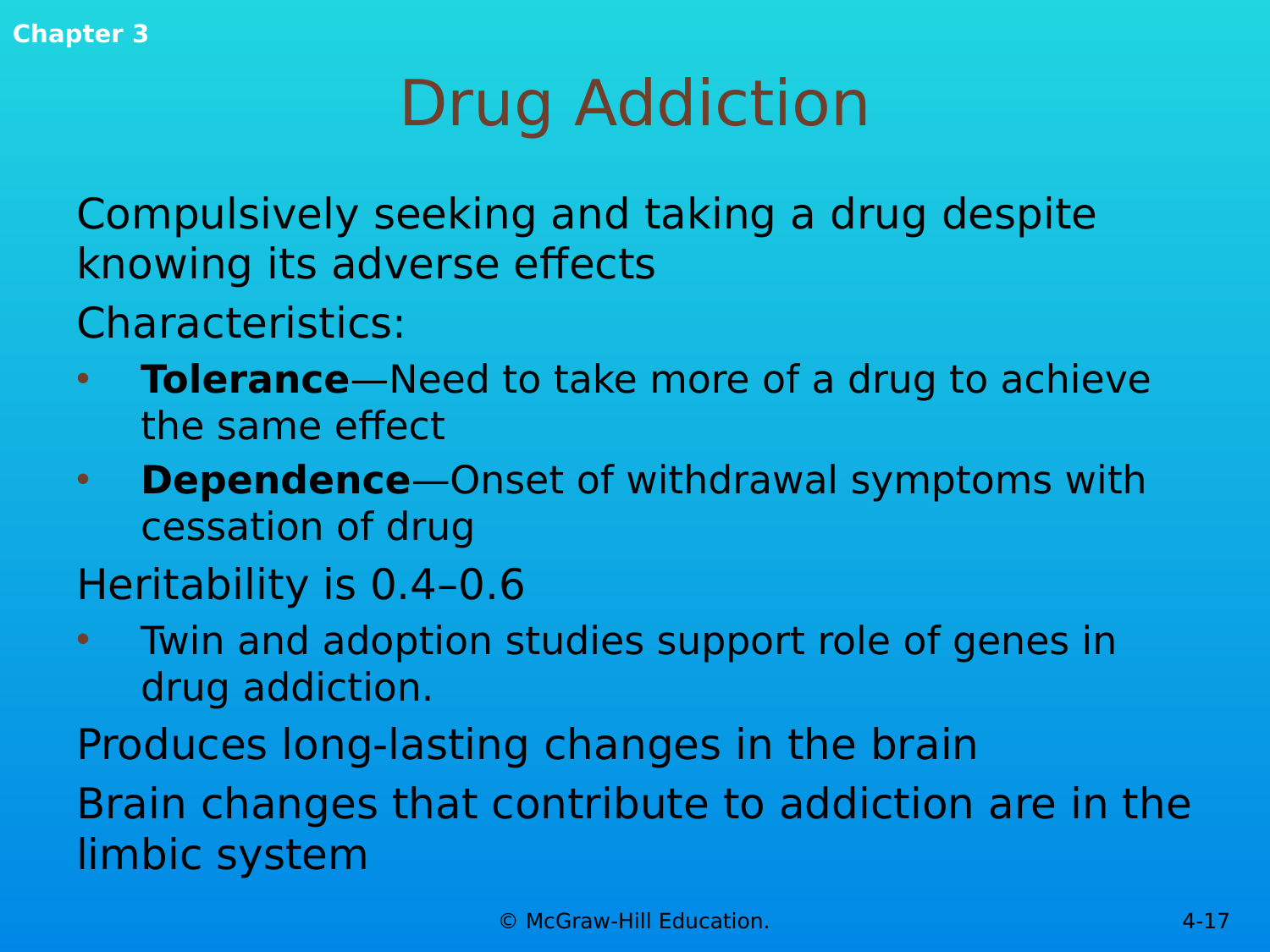

# Drug Addiction
Compulsively seeking and taking a drug despite knowing its adverse effects
Characteristics:
Tolerance—Need to take more of a drug to achieve the same effect
Dependence—Onset of withdrawal symptoms with cessation of drug
Heritability is 0.4–0.6
Twin and adoption studies support role of genes in drug addiction.
Produces long-lasting changes in the brain
Brain changes that contribute to addiction are in the limbic system